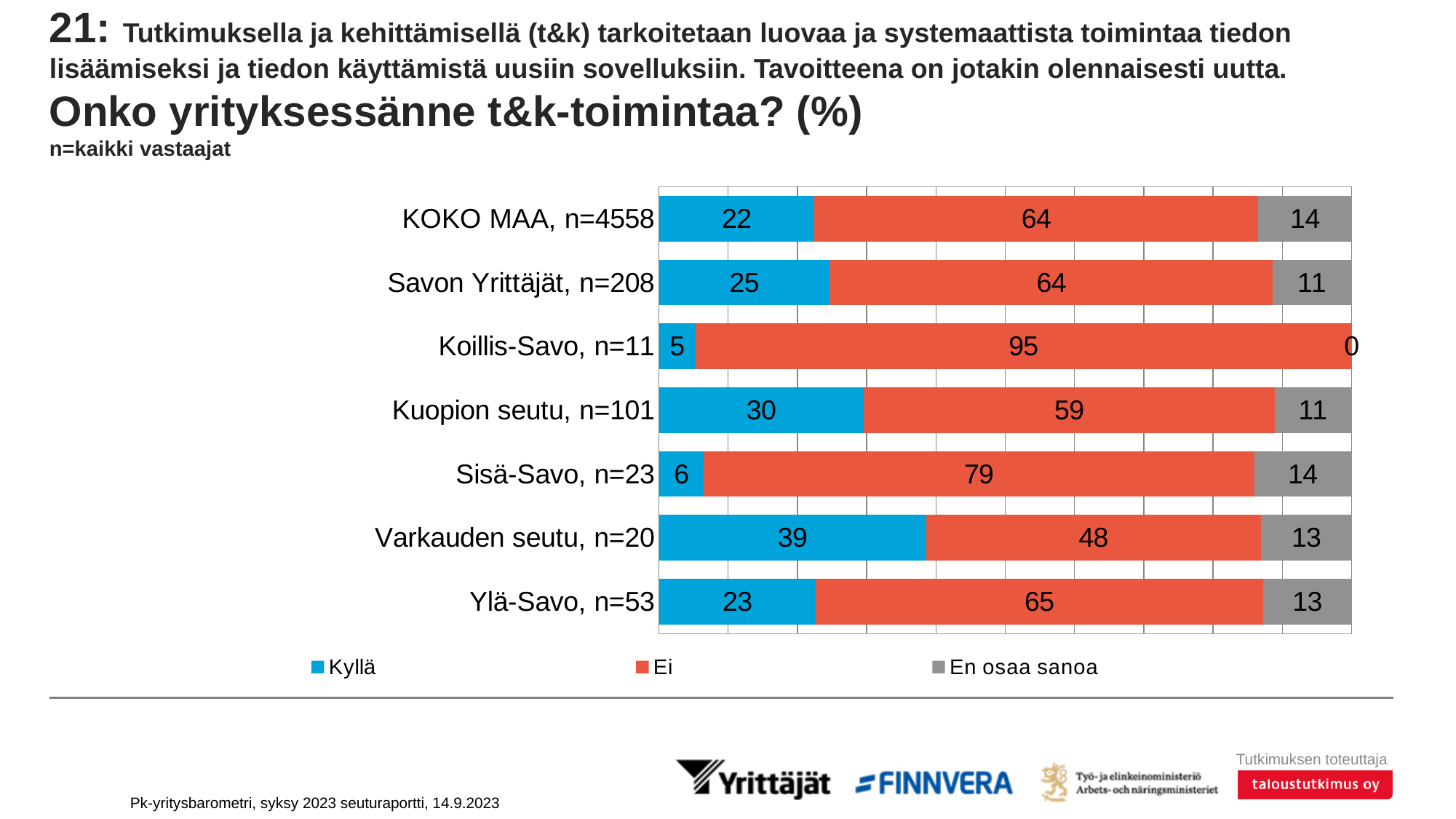

# 21: Tutkimuksella ja kehittämisellä (t&k) tarkoitetaan luovaa ja systemaattista toimintaa tiedon lisäämiseksi ja tiedon käyttämistä uusiin sovelluksiin. Tavoitteena on jotakin olennaisesti uutta. Onko yrityksessänne t&k-toimintaa? (%) n=kaikki vastaajat

### Chart

| Category | Kyllä | Ei | En osaa sanoa |
|---|---|---|---|
| KOKO MAA, n=4558 | 22.44687 | 64.05212 | 13.50101 |
| Savon Yrittäjät, n=208 | 24.66935 | 63.96417 | 11.36648 |
| Koillis-Savo, n=11 | 5.2578 | 94.7422 | 0.0 |
| Kuopion seutu, n=101 | 29.55152 | 59.37328 | 11.0752 |
| Sisä-Savo, n=23 | 6.47662 | 79.44298 | 14.0804 |
| Varkauden seutu, n=20 | 38.5913 | 48.2973 | 13.1114 |
| Ylä-Savo, n=53 | 22.66405 | 64.53545 | 12.80051 |
Pk-yritysbarometri, syksy 2023 seuturaportti, 14.9.2023